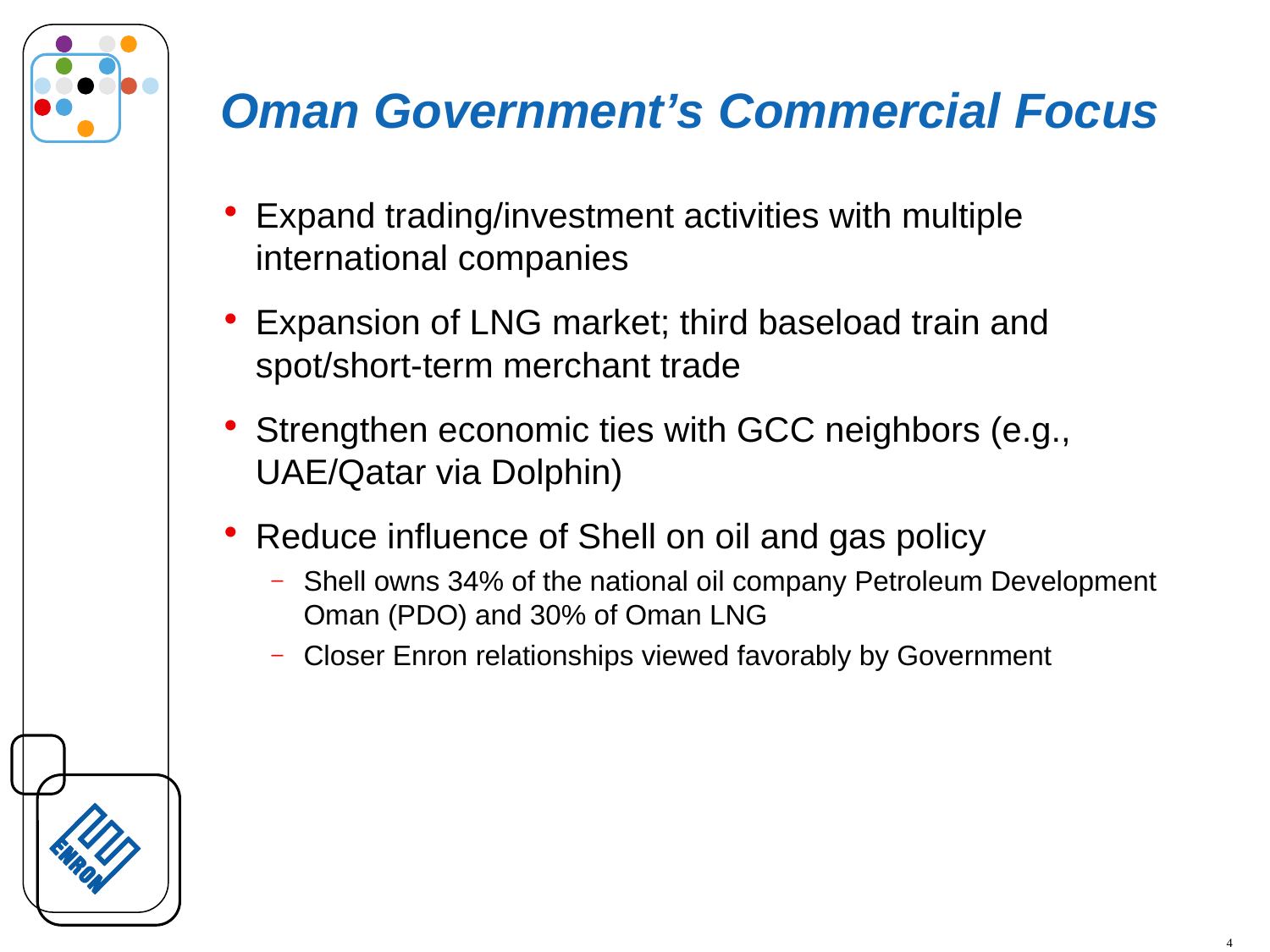

# Oman Government’s Commercial Focus
Expand trading/investment activities with multiple international companies
Expansion of LNG market; third baseload train and spot/short-term merchant trade
Strengthen economic ties with GCC neighbors (e.g., UAE/Qatar via Dolphin)
Reduce influence of Shell on oil and gas policy
Shell owns 34% of the national oil company Petroleum Development Oman (PDO) and 30% of Oman LNG
Closer Enron relationships viewed favorably by Government
4